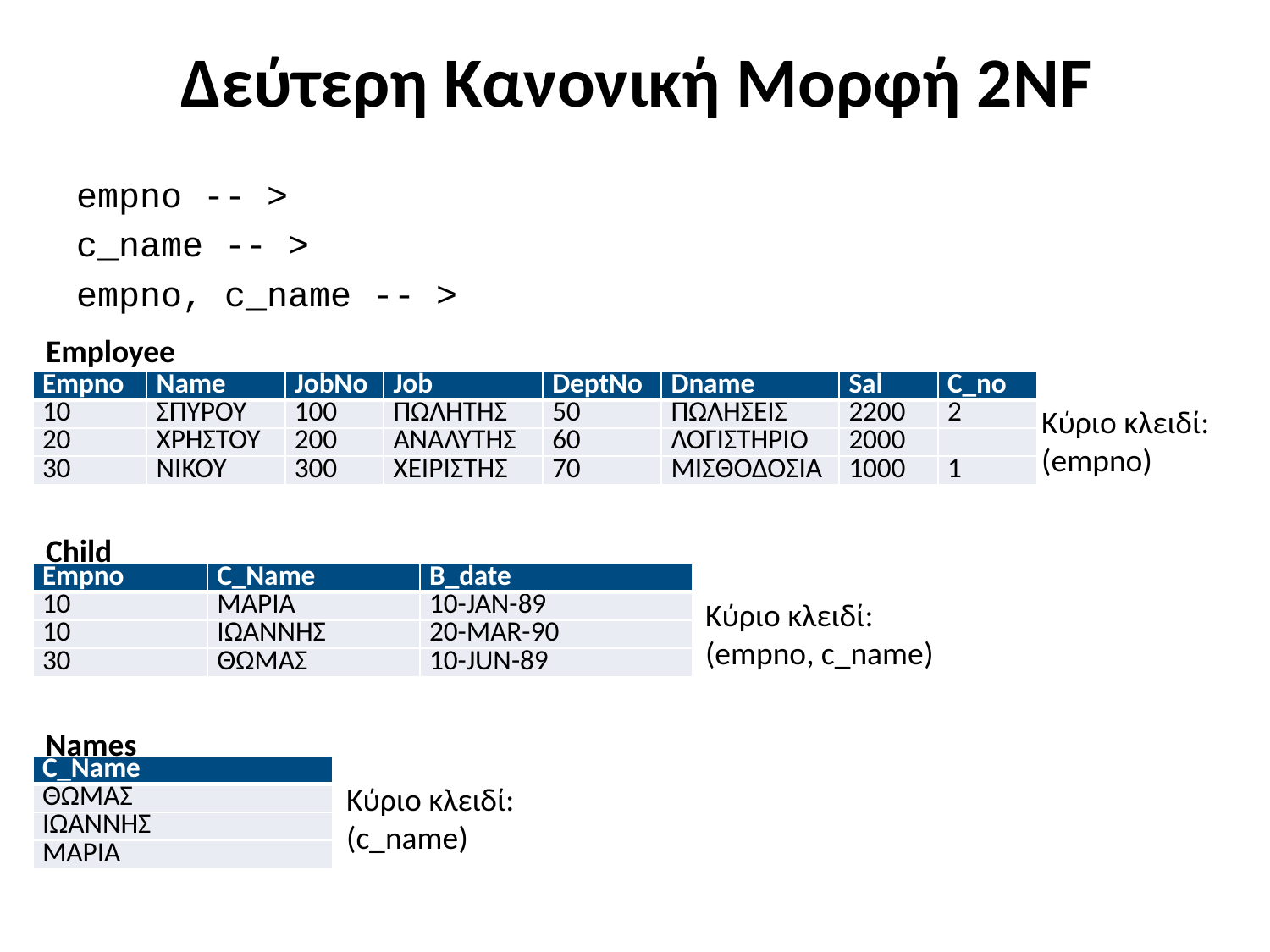

# Δεύτερη Κανονική Μορφή 2NF
empno -- >
c_name -- >
empno, c_name -- >

Employee
| Empno | Name | JobNo | Job | DeptNo | Dname | Sal | C\_no |
| --- | --- | --- | --- | --- | --- | --- | --- |
| 10 | ΣΠΥΡΟΥ | 100 | ΠΩΛΗΤΗΣ | 50 | ΠΩΛΗΣΕΙΣ | 2200 | 2 |
| 20 | ΧΡΗΣΤΟΥ | 200 | ΑΝΑΛΥΤΗΣ | 60 | ΛΟΓΙΣΤΗΡΙΟ | 2000 |  |
| 30 | ΝΙΚΟΥ | 300 | ΧΕΙΡΙΣΤΗΣ | 70 | ΜΙΣΘΟΔΟΣΙΑ | 1000 | 1 |
Κύριο κλειδί: (empno)
Child
| Empno | C\_Name | B\_date |
| --- | --- | --- |
| 10 | ΜΑΡΙΑ | 10-JAN-89 |
| 10 | ΙΩΑΝΝΗΣ | 20-MAR-90 |
| 30 | ΘΩΜΑΣ | 10-JUN-89 |
Κύριο κλειδί: (empno, c_name)
Names
| C\_Name |
| --- |
| ΘΩΜΑΣ |
| ΙΩΑΝΝΗΣ |
| ΜΑΡΙΑ |
Κύριο κλειδί: (c_name)